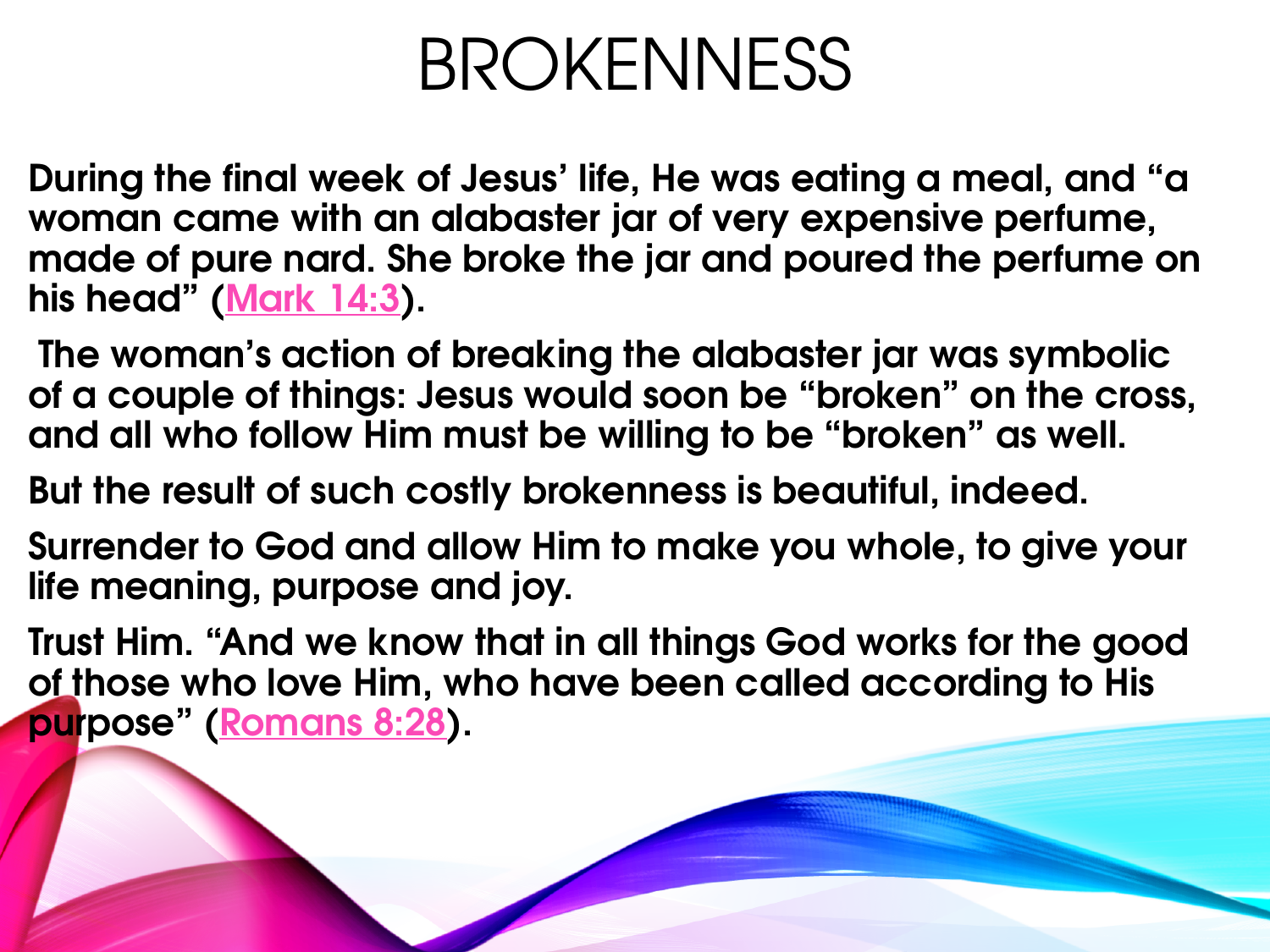

# Brokenness
During the final week of Jesus’ life, He was eating a meal, and “a woman came with an alabaster jar of very expensive perfume, made of pure nard. She broke the jar and poured the perfume on his head” (Mark 14:3).
 The woman’s action of breaking the alabaster jar was symbolic of a couple of things: Jesus would soon be “broken” on the cross, and all who follow Him must be willing to be “broken” as well.
But the result of such costly brokenness is beautiful, indeed.
Surrender to God and allow Him to make you whole, to give your life meaning, purpose and joy.
Trust Him. “And we know that in all things God works for the good of those who love Him, who have been called according to His purpose” (Romans 8:28).